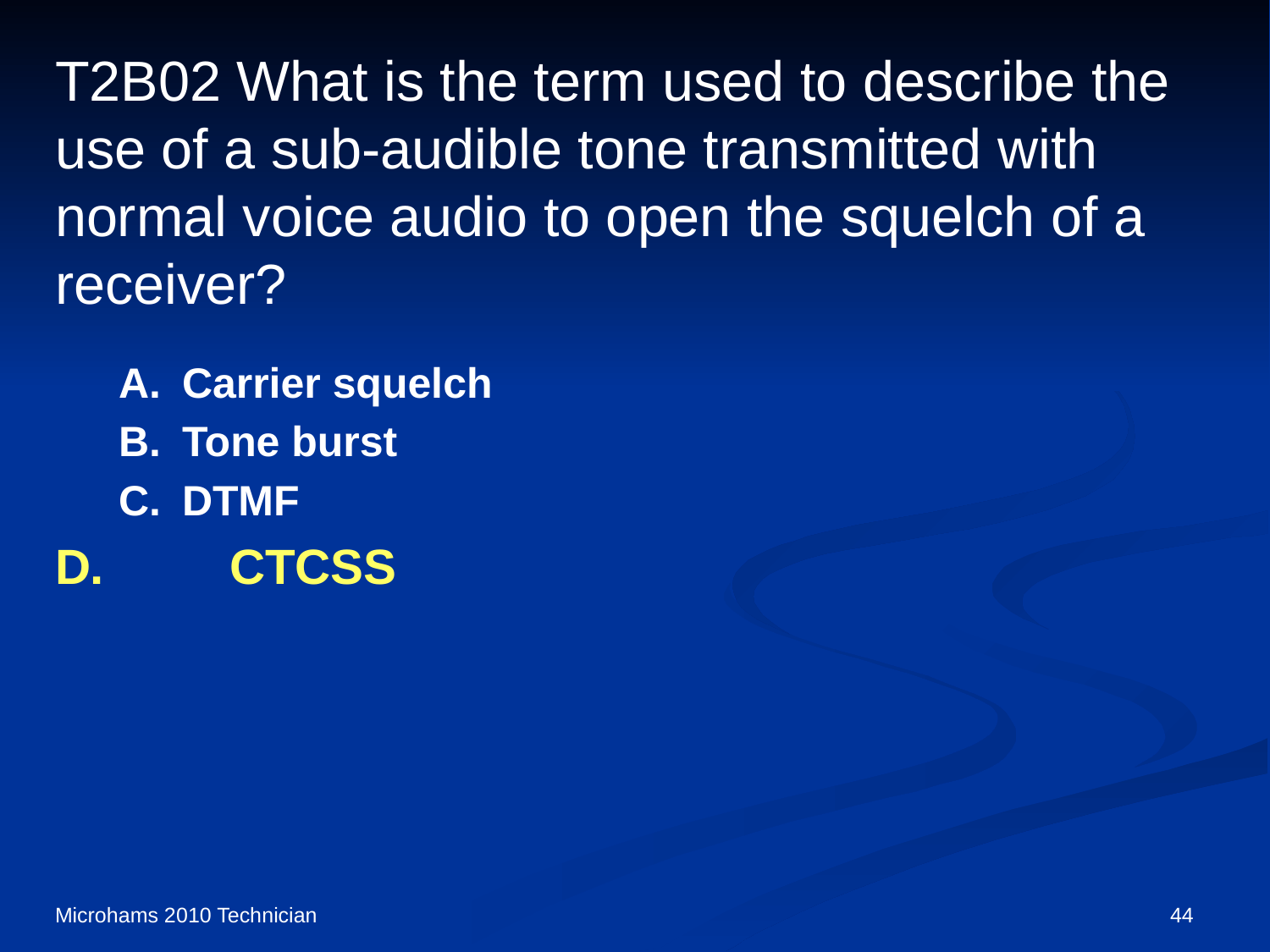

# T2B02 What is the term used to describe the use of a sub-audible tone transmitted with normal voice audio to open the squelch of a receiver?
A.	Carrier squelch
B.	Tone burst
C.	DTMF
D.	CTCSS
Microhams 2010 Technician
44